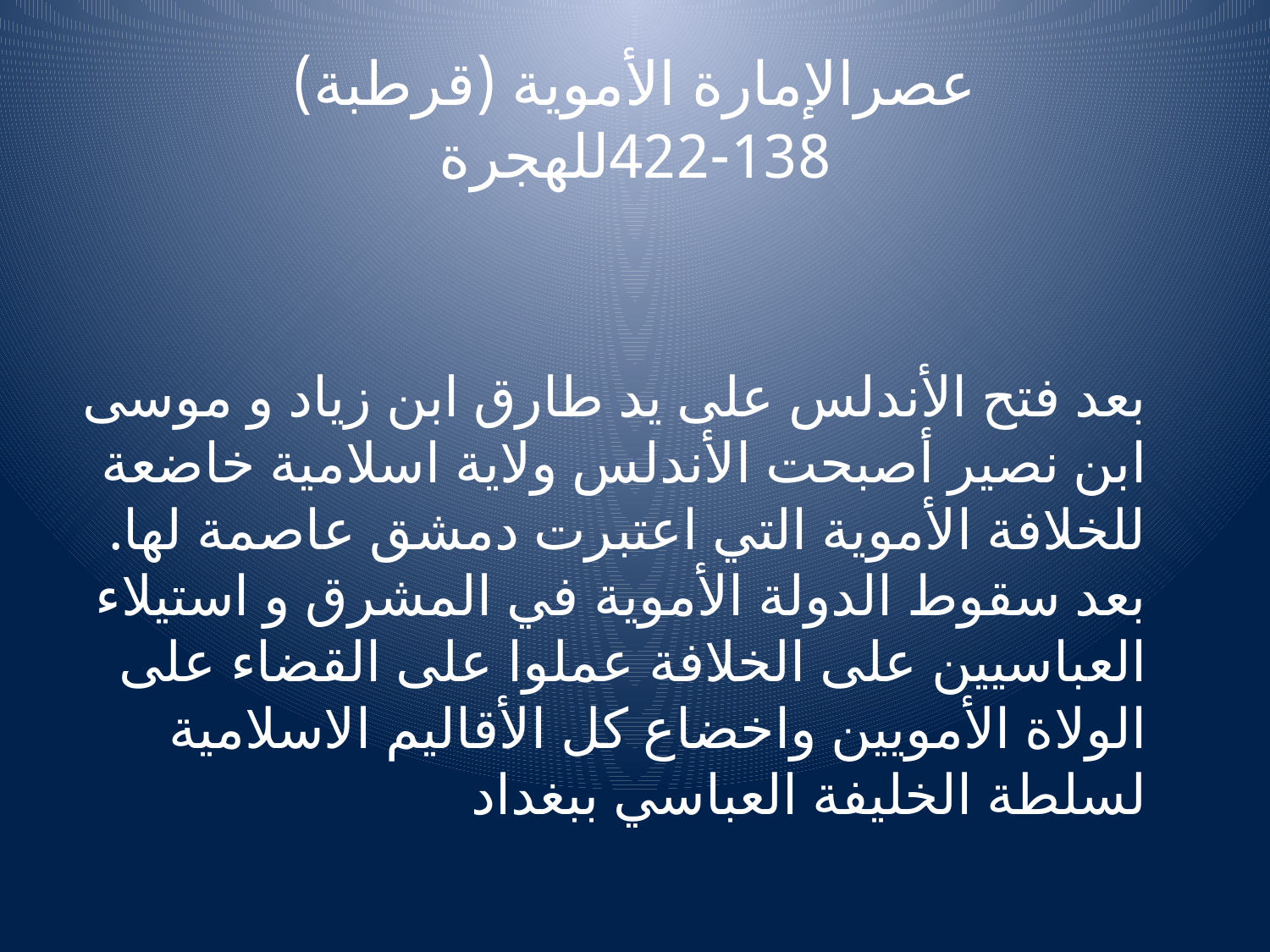

# عصرالإمارة الأموية (قرطبة) 138-422للهجرة
بعد فتح الأندلس على يد طارق ابن زياد و موسى ابن نصير أصبحت الأندلس ولاية اسلامية خاضعة للخلافة الأموية التي اعتبرت دمشق عاصمة لها. بعد سقوط الدولة الأموية في المشرق و استيلاء العباسيين على الخلافة عملوا على القضاء على الولاة الأمويين واخضاع كل الأقاليم الاسلامية لسلطة الخليفة العباسي ببغداد